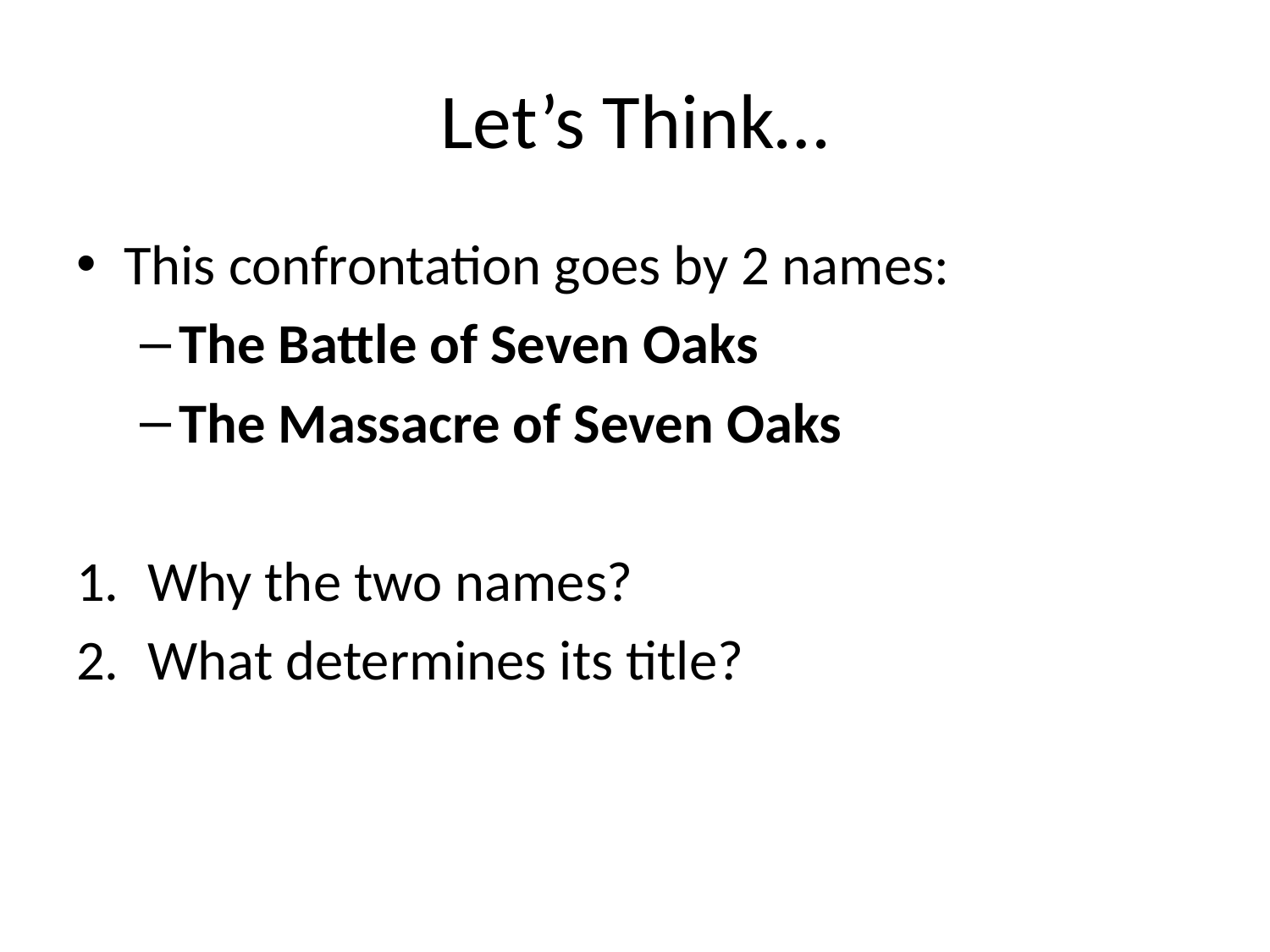

# Let’s Think…
This confrontation goes by 2 names:
The Battle of Seven Oaks
The Massacre of Seven Oaks

Why the two names?
What determines its title?